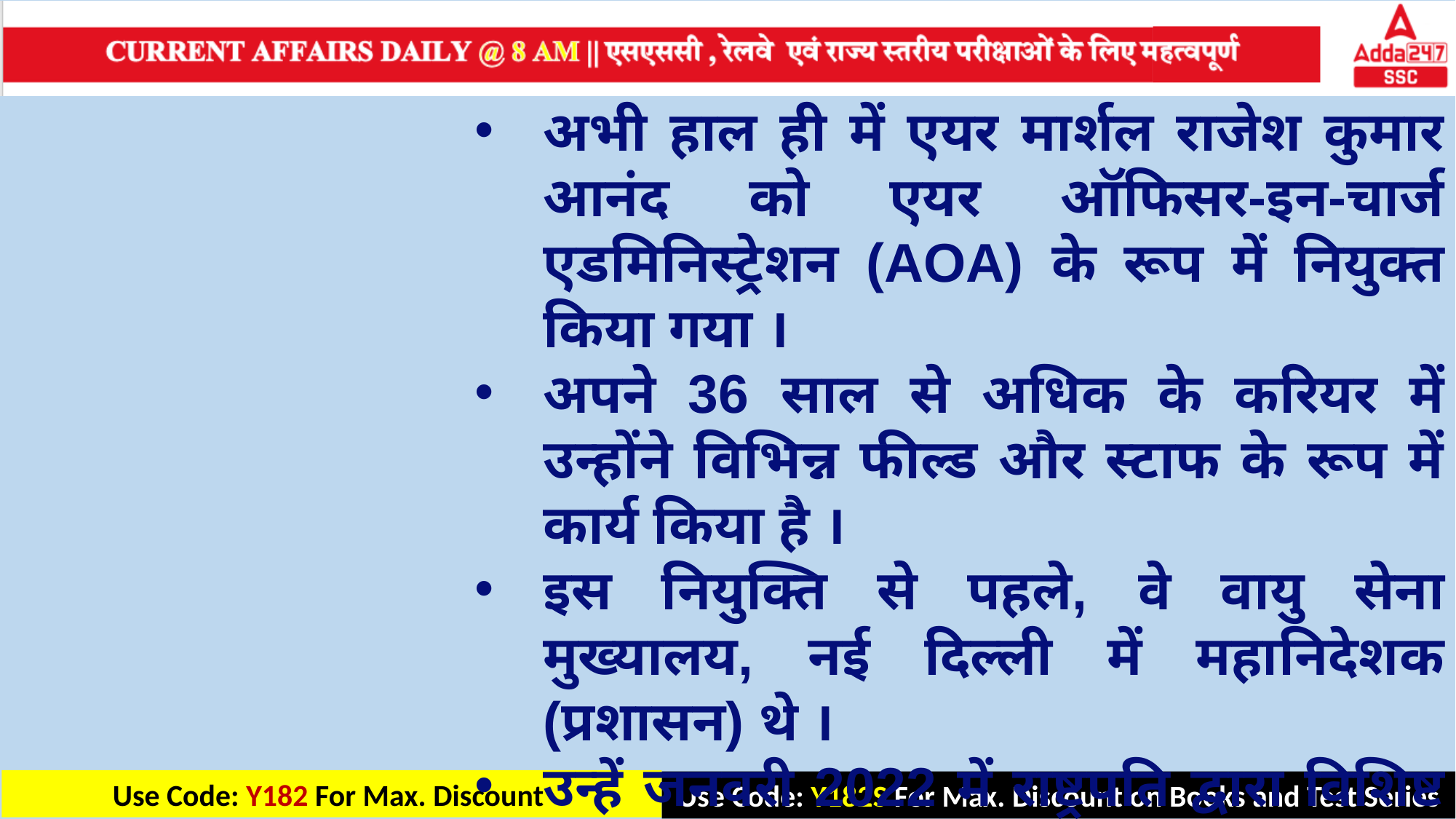

अभी हाल ही में एयर मार्शल राजेश कुमार आनंद को एयर ऑफिसर-इन-चार्ज एडमिनिस्ट्रेशन (AOA) के रूप में नियुक्त किया गया ।
अपने 36 साल से अधिक के करियर में उन्होंने विभिन्न फील्ड और स्टाफ के रूप में कार्य किया है ।
इस नियुक्ति से पहले, वे वायु सेना मुख्यालय, नई दिल्ली में महानिदेशक (प्रशासन) थे ।
उन्हें जनवरी 2022 में राष्ट्रपति द्वारा विशिष्ट सेवा मेडल से सम्मानित किया गया था ।